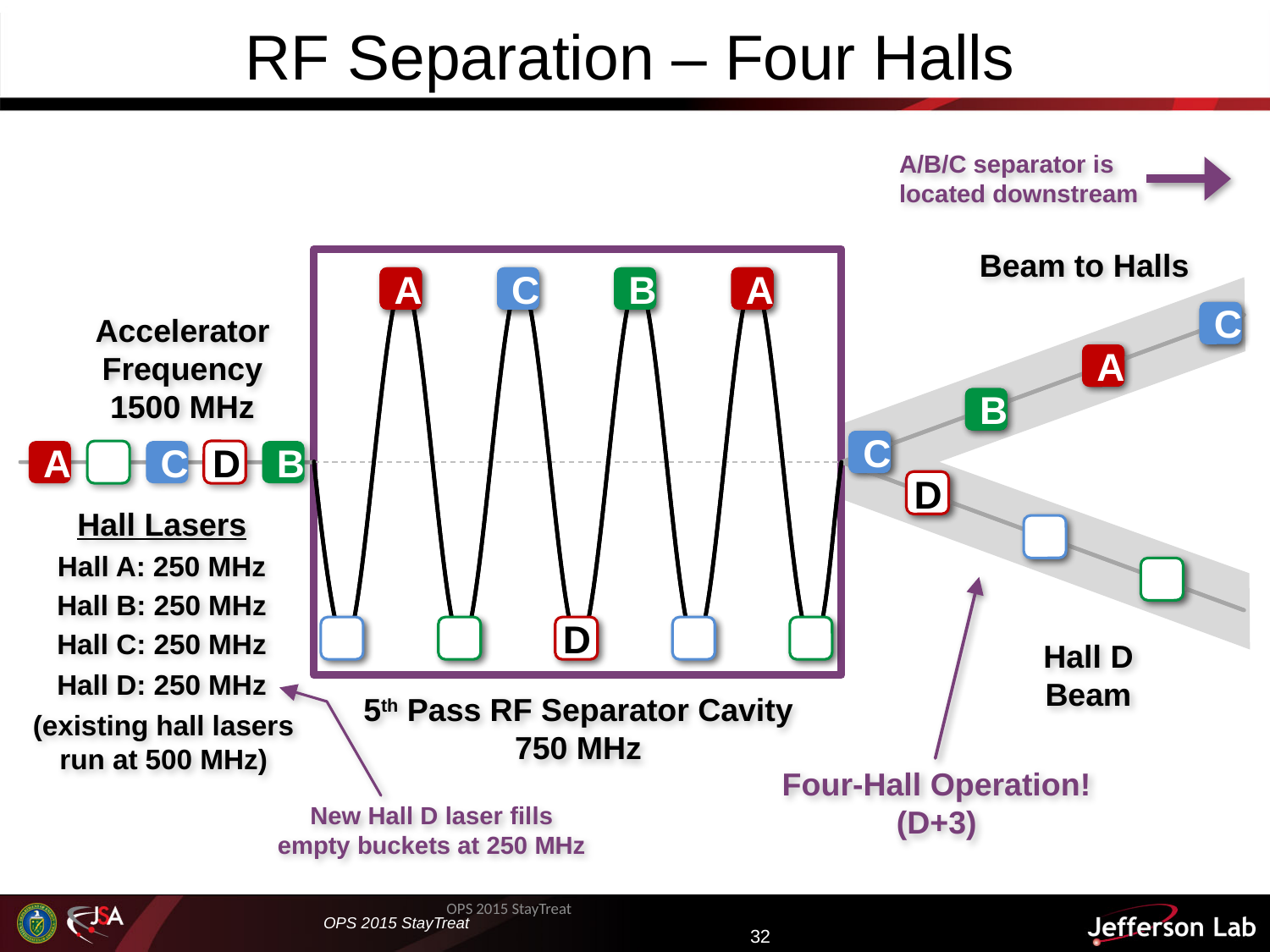

RF Separation – Four Halls
A/B/C separator is located downstream
Beam to Halls

A
C
B
A
C
B
A
C
B

C
A
B
C
A
C
B
A
B
C
A
B
A
C
B
A
C
B
A
C
B

C
A
B
C
A
C
B

Accelerator
Frequency
1500 MHz
D
D
D
Hall Lasers
Hall A: 250 MHz
Hall B: 250 MHz
Hall C: 250 MHz
Four-Hall Operation!
(D+3)
Hall D
Beam
Hall D: 250 MHz
5th Pass RF Separator Cavity
750 MHz

(existing hall lasers run at 500 MHz)
New Hall D laser fills empty buckets at 250 MHz
OPS 2015 StayTreat
32